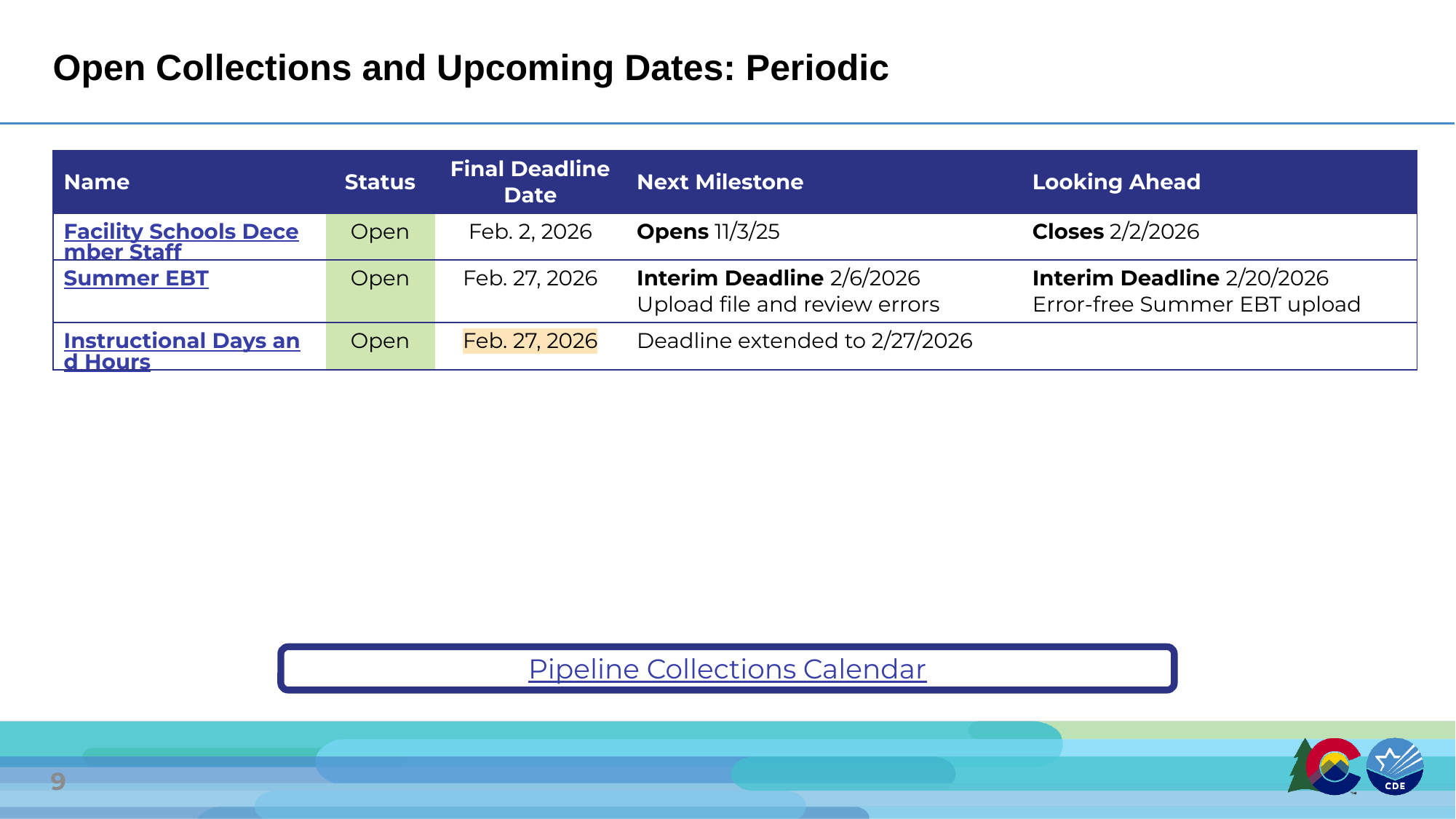

# Open Collections and Upcoming Dates: Periodic
| Name | Status | Final Deadline Date | Next Milestone | Looking Ahead |
| --- | --- | --- | --- | --- |
| Facility Schools December Staff | Open | Feb. 2, 2026 | Opens 11/3/25 | Closes 2/2/2026 |
| Summer EBT | Open | Feb. 27, 2026 | Interim Deadline 2/6/2026 Upload file and review errors | Interim Deadline 2/20/2026 Error-free Summer EBT upload |
| Instructional Days and Hours | Open | Feb. 27, 2026 | Deadline extended to 2/27/2026 |  |
Pipeline Collections Calendar
9